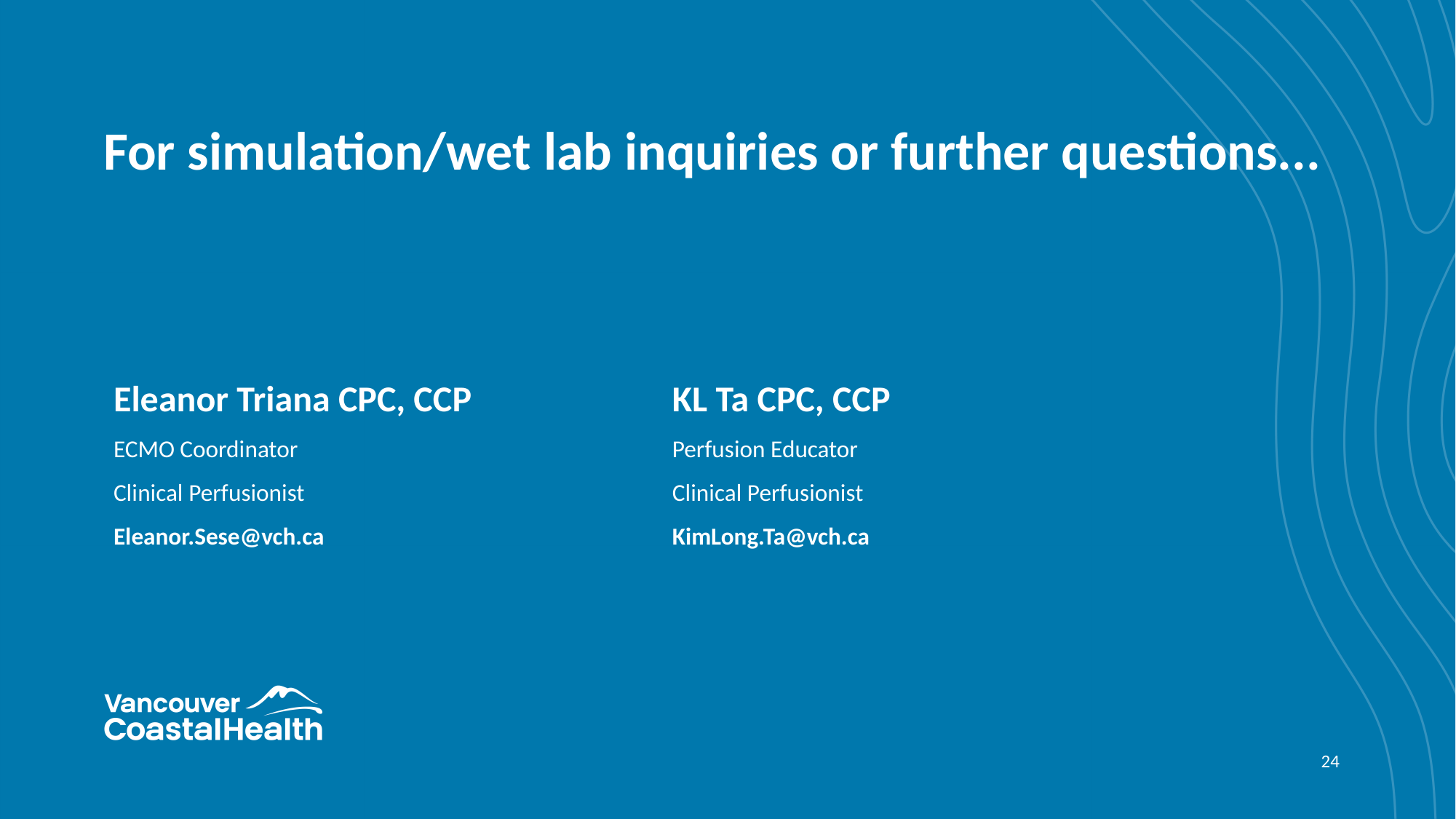

# For simulation/wet lab inquiries or further questions...
Eleanor Triana CPC, CCP​
ECMO Coordinator
Clinical Perfusionist ​
Eleanor.Sese@vch.ca​

KL Ta CPC, CCP​​
Perfusion Educator
Clinical Perfusionist
KimLong.Ta@vch.ca​
24